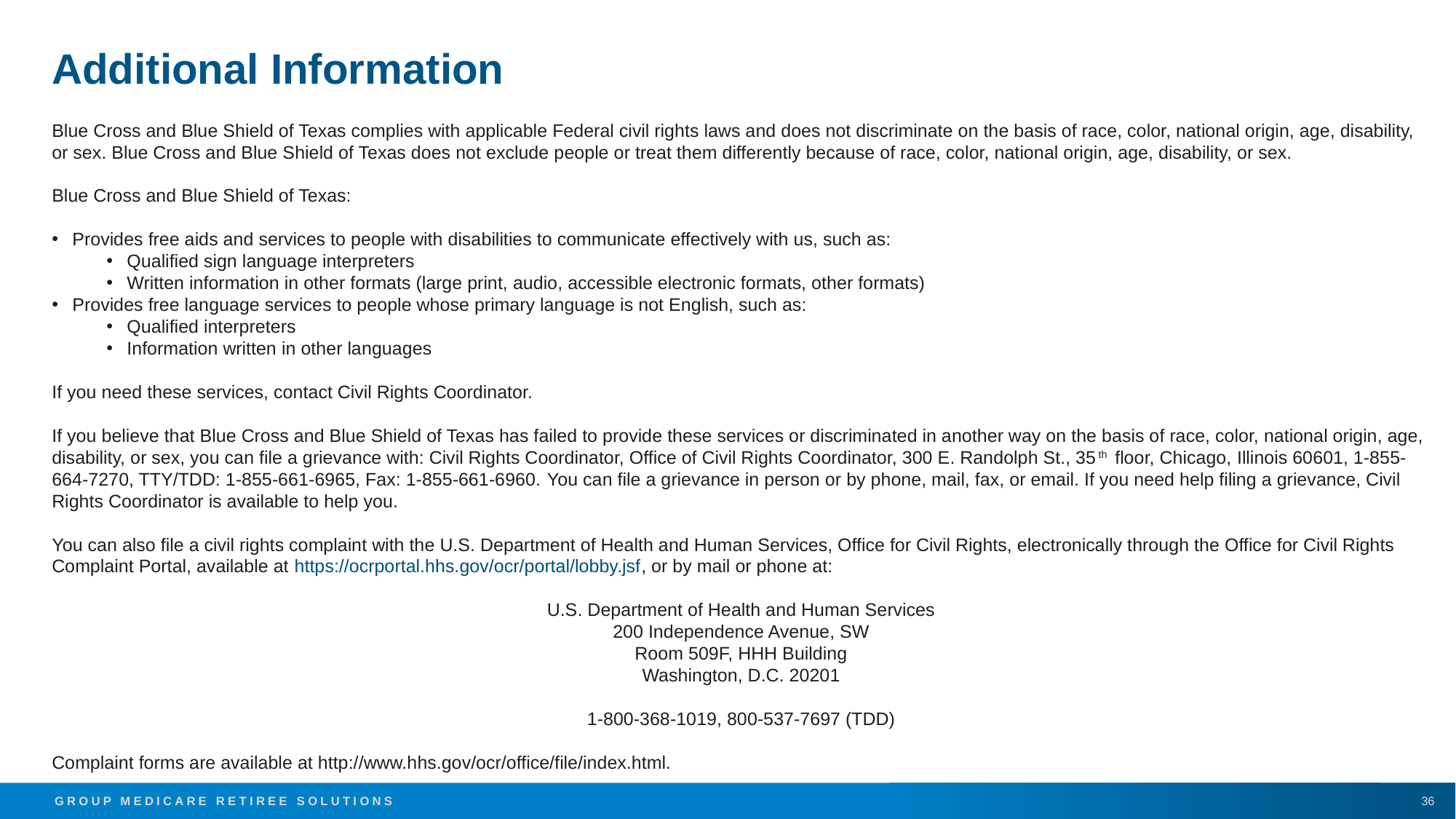

Additional Information
Blue Cross and Blue Shield of Texas complies with applicable Federal civil rights laws and does not discriminate on the basis of race, color, national origin, age, disability, or sex. Blue Cross and Blue Shield of Texas does not exclude people or treat them differently because of race, color, national origin, age, disability, or sex.

Blue Cross and Blue Shield of Texas:

Provides free aids and services to people with disabilities to communicate effectively with us, such as:
Qualified sign language interpreters
Written information in other formats (large print, audio, accessible electronic formats, other formats)
Provides free language services to people whose primary language is not English, such as:
Qualified interpreters
Information written in other languages

If you need these services, contact Civil Rights Coordinator.

If you believe that Blue Cross and Blue Shield of Texas has failed to provide these services or discriminated in another way on the basis of race, color, national origin, age, disability, or sex, you can file a grievance with: Civil Rights Coordinator, Office of Civil Rights Coordinator, 300 E. Randolph St., 35th  floor, Chicago, Illinois 60601, 1-855-664-7270, TTY/TDD: 1-855-661-6965, Fax: 1-855-661-6960. You can file a grievance in person or by phone, mail, fax, or email. If you need help filing a grievance, Civil Rights Coordinator is available to help you.

You can also file a civil rights complaint with the U.S. Department of Health and Human Services, Office for Civil Rights, electronically through the Office for Civil Rights Complaint Portal, available at https://ocrportal.hhs.gov/ocr/portal/lobby.jsf, or by mail or phone at:

U.S. Department of Health and Human Services
200 Independence Avenue, SW
Room 509F, HHH Building
Washington, D.C. 20201

1-800-368-1019, 800-537-7697 (TDD)

Complaint forms are available at http://www.hhs.gov/ocr/office/file/index.html.

36